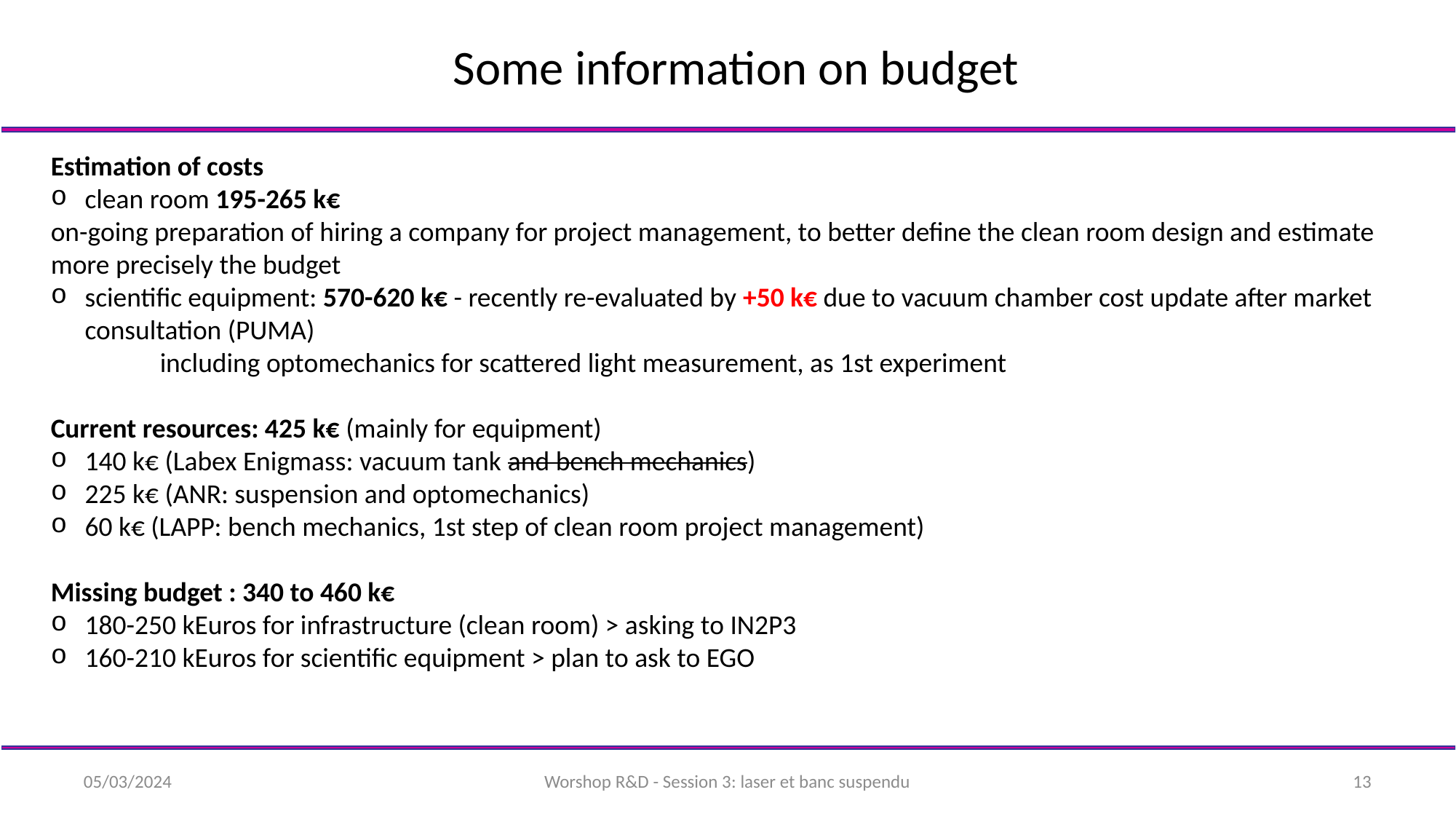

Some information on budget
Estimation of costs
clean room 195-265 k€
on-going preparation of hiring a company for project management, to better define the clean room design and estimate more precisely the budget
scientific equipment: 570-620 k€ - recently re-evaluated by +50 k€ due to vacuum chamber cost update after market consultation (PUMA)
	including optomechanics for scattered light measurement, as 1st experiment

Current resources: 425 k€ (mainly for equipment)
140 k€ (Labex Enigmass: vacuum tank and bench mechanics)
225 k€ (ANR: suspension and optomechanics)
60 k€ (LAPP: bench mechanics, 1st step of clean room project management)

Missing budget : 340 to 460 k€
180-250 kEuros for infrastructure (clean room) > asking to IN2P3
160-210 kEuros for scientific equipment > plan to ask to EGO
05/03/2024
Worshop R&D - Session 3: laser et banc suspendu
13